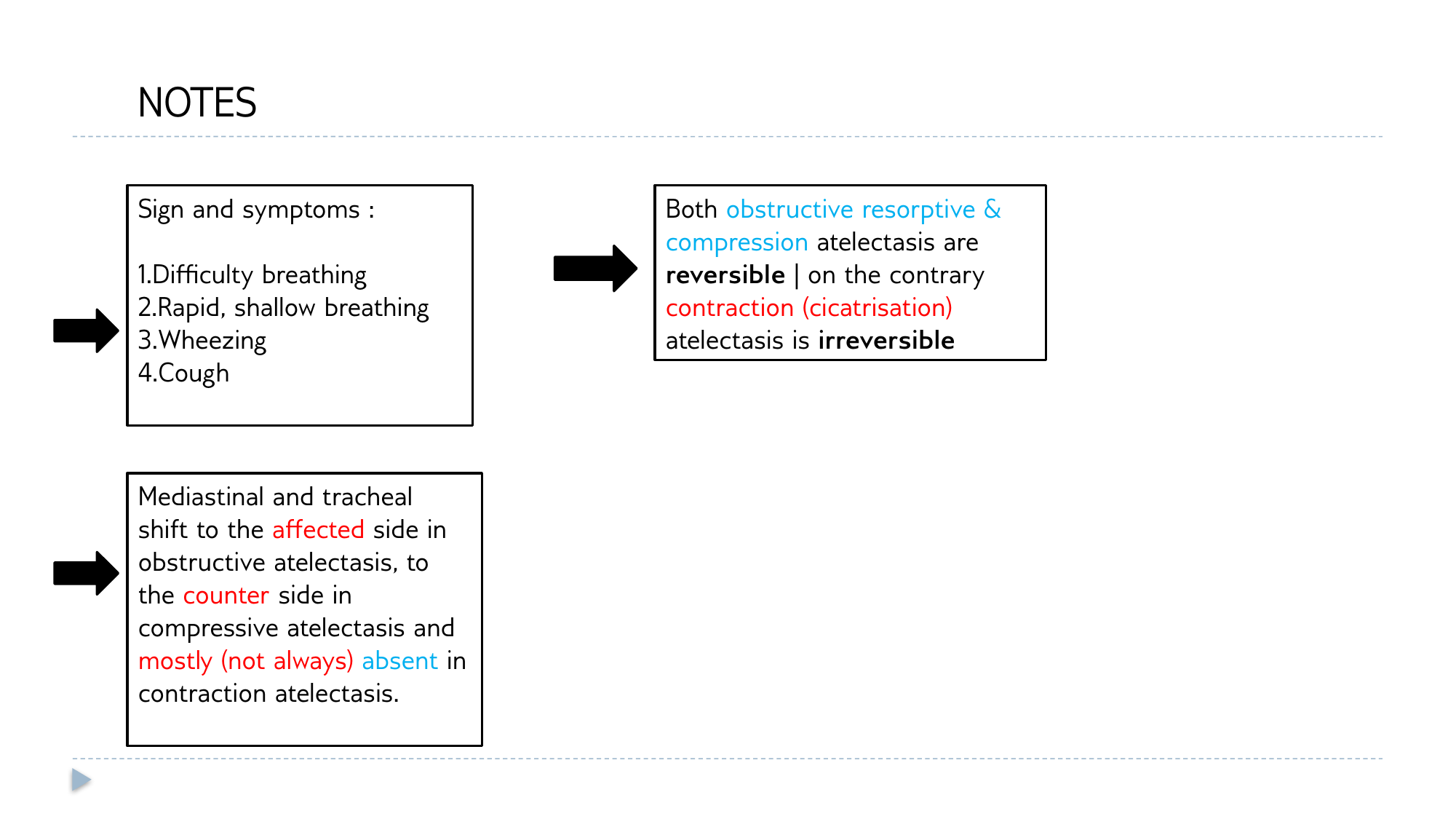

NOTES
Sign and symptoms :

1.Difficulty breathing
2.Rapid, shallow breathing
3.Wheezing
4.Cough

Both obstructive resorptive & compression atelectasis are reversible | on the contrary contraction (cicatrisation) atelectasis is irreversible

Mediastinal and tracheal shift to the affected side in obstructive atelectasis, to the counter side in compressive atelectasis and mostly (not always) absent in contraction atelectasis.